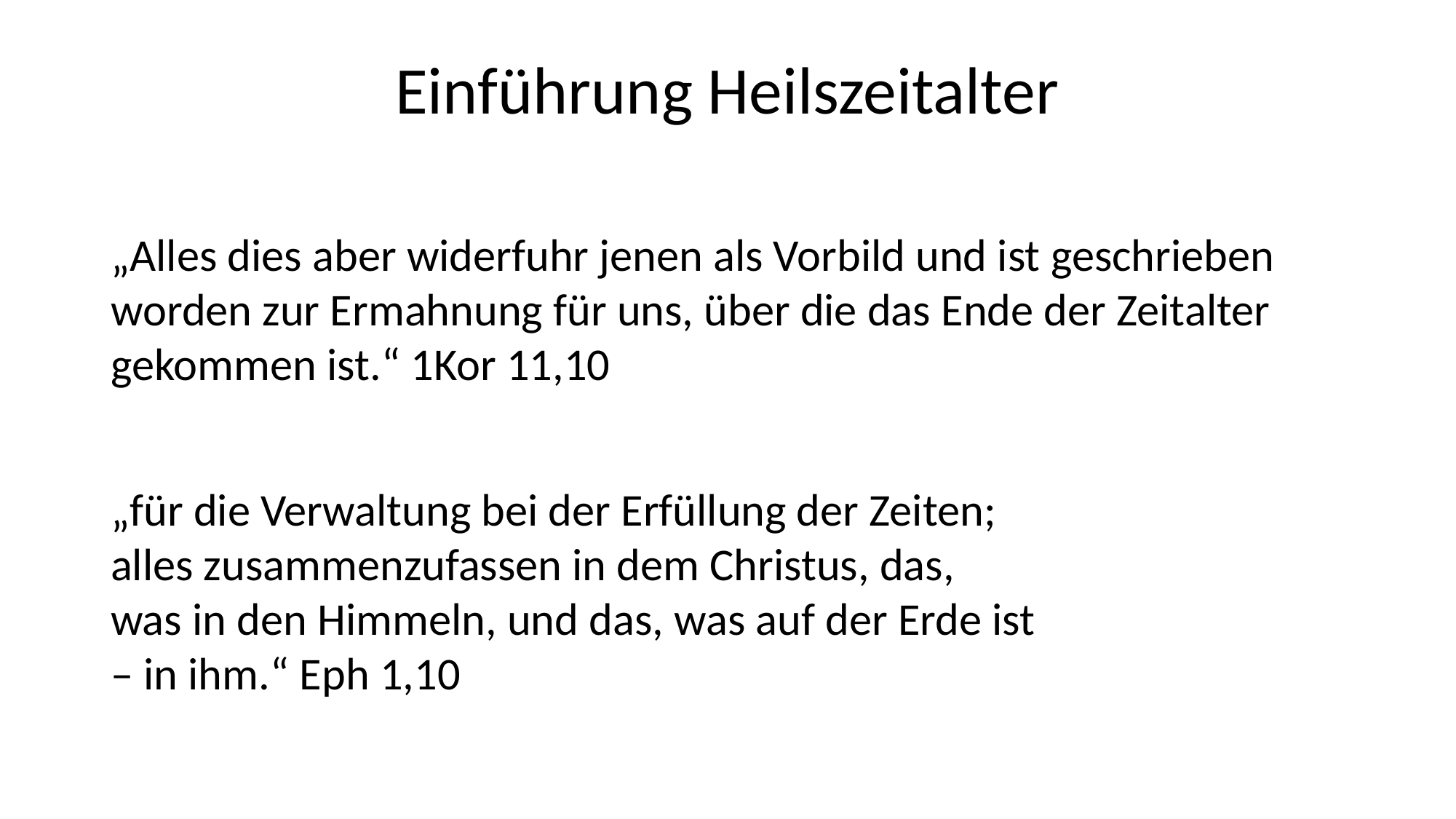

# Einführung Heilszeitalter
„Alles dies aber widerfuhr jenen als Vorbild und ist geschrieben worden zur Ermahnung für uns, über die das Ende der Zeitalter gekommen ist.“ 1Kor 11,10
„für die Verwaltung bei der Erfüllung der Zeiten; alles zusammenzufassen in dem Christus, das, was in den Himmeln, und das, was auf der Erde ist – in ihm.“ Eph 1,10